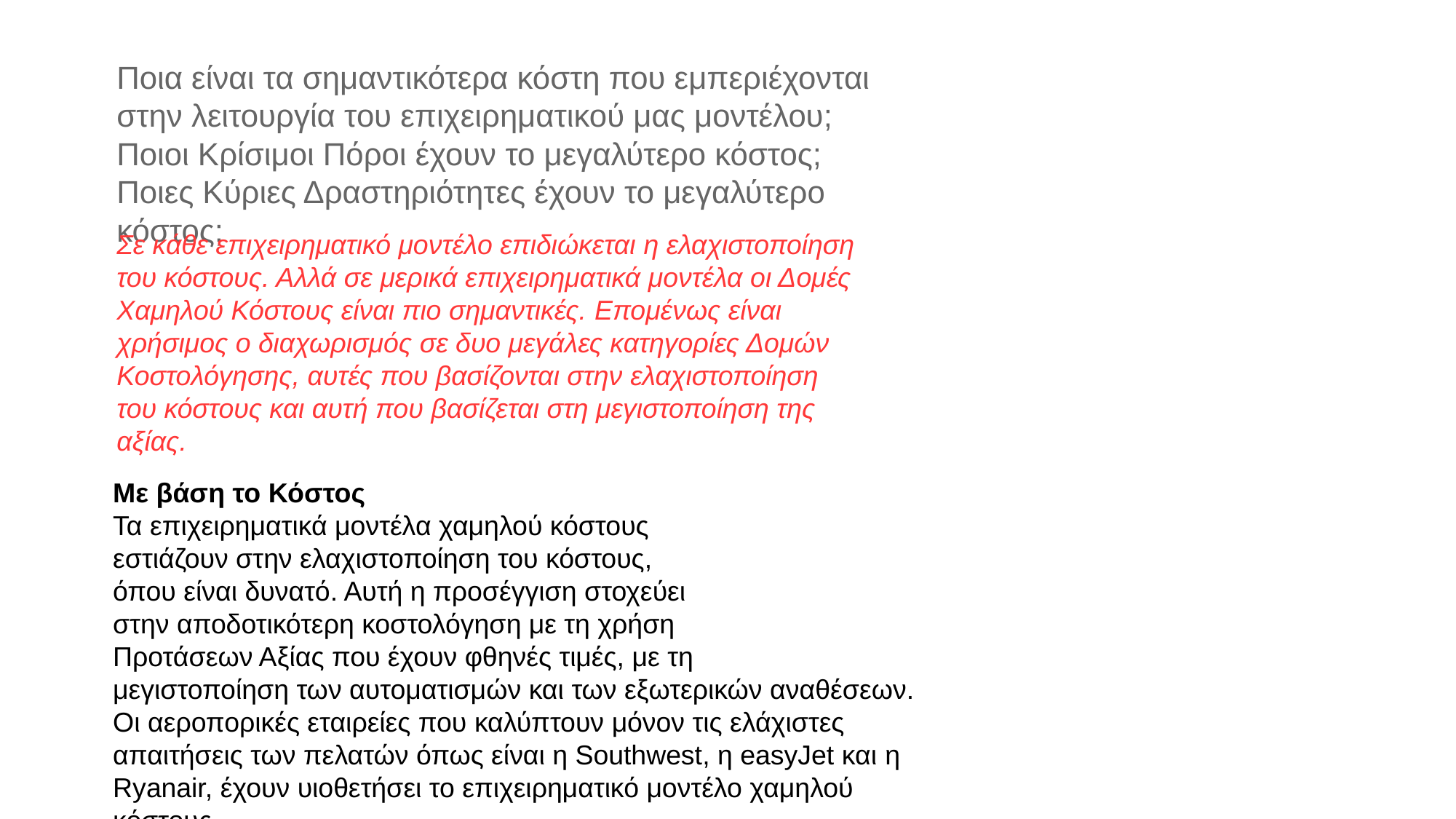

Ποια είναι τα σημαντικότερα κόστη που εμπεριέχονται
στην λειτουργία του επιχειρηματικού μας μοντέλου;
Ποιοι Κρίσιμοι Πόροι έχουν το μεγαλύτερο κόστος;
Ποιες Κύριες Δραστηριότητες έχουν το μεγαλύτερο κόστος;
Σε κάθε επιχειρηματικό μοντέλο επιδιώκεται η ελαχιστοποίηση του κόστους. Αλλά σε μερικά επιχειρηματικά μοντέλα οι Δομές
Χαμηλού Κόστους είναι πιο σημαντικές. Επομένως είναι χρήσιμος ο διαχωρισμός σε δυο μεγάλες κατηγορίες Δομών Κοστολόγησης, αυτές που βασίζονται στην ελαχιστοποίηση του κόστους και αυτή που βασίζεται στη μεγιστοποίηση της αξίας.
Με βάση το Κόστος
Τα επιχειρηματικά μοντέλα χαμηλού κόστους
εστιάζουν στην ελαχιστοποίηση του κόστους,
όπου είναι δυνατό. Αυτή η προσέγγιση στοχεύει
στην αποδοτικότερη κοστολόγηση με τη χρήση
Προτάσεων Αξίας που έχουν φθηνές τιμές, με τη
μεγιστοποίηση των αυτοματισμών και των εξωτερικών αναθέσεων. Οι αεροπορικές εταιρείες που καλύπτουν μόνον τις ελάχιστες απαιτήσεις των πελατών όπως είναι η Southwest, η easyJet και η Ryanair, έχουν υιοθετήσει το επιχειρηματικό μοντέλο χαμηλού κόστους.